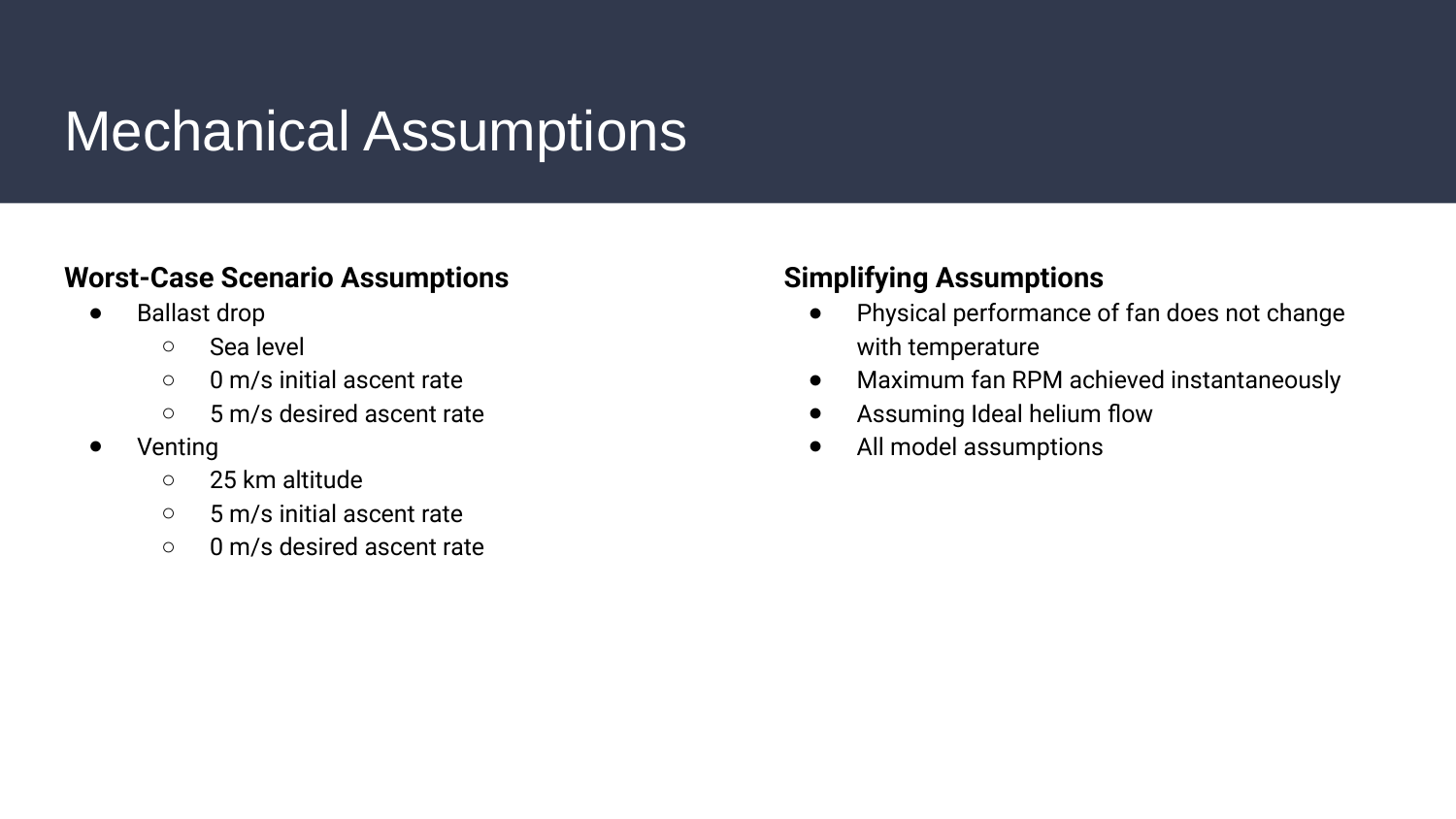

# Mechanical Assumptions
Worst-Case Scenario Assumptions
Ballast drop
Sea level
0 m/s initial ascent rate
5 m/s desired ascent rate
Venting
25 km altitude
5 m/s initial ascent rate
0 m/s desired ascent rate
Simplifying Assumptions
Physical performance of fan does not change with temperature
Maximum fan RPM achieved instantaneously
Assuming Ideal helium flow
All model assumptions